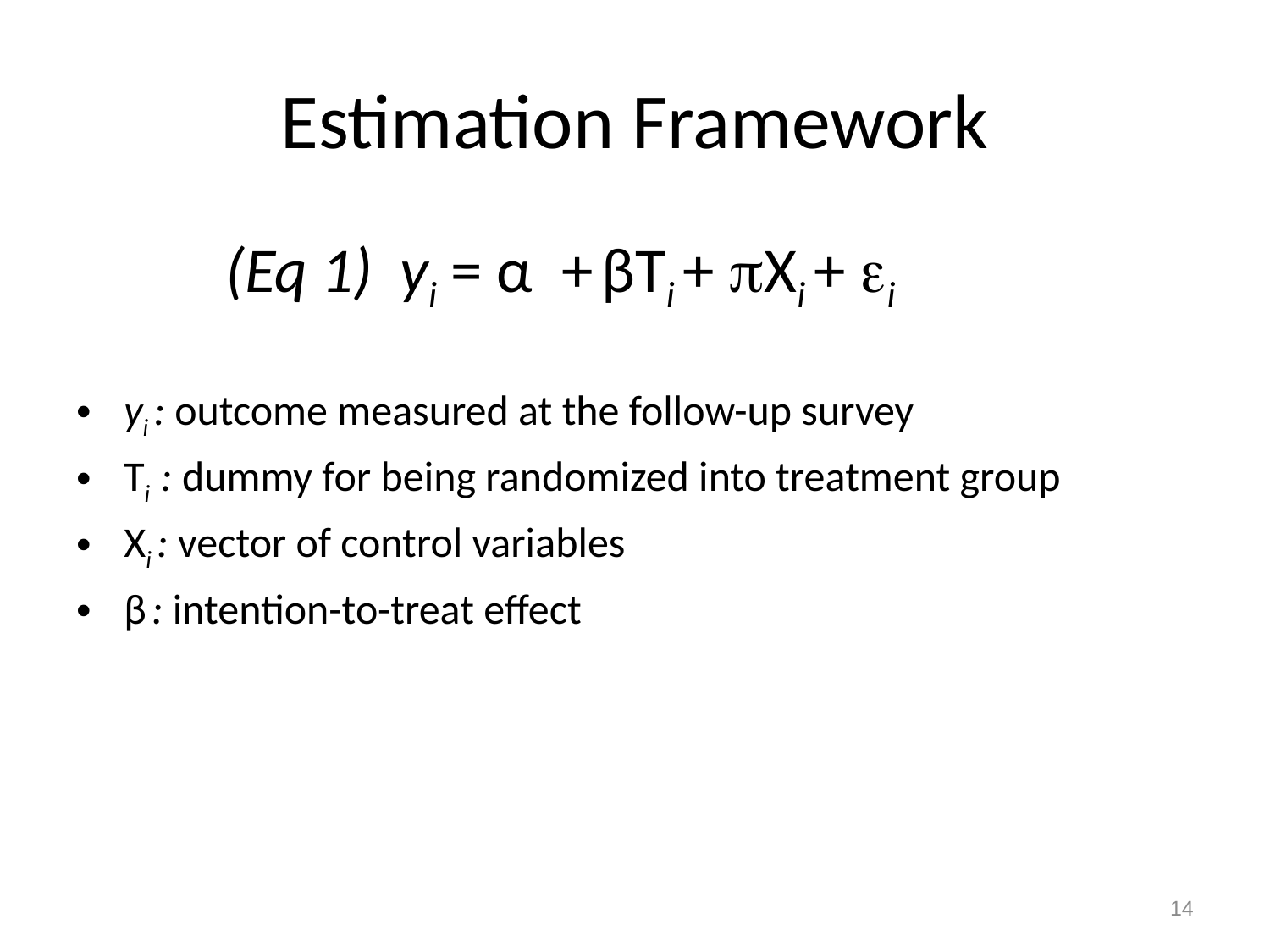

# Estimation Framework
(Eq 1)	yi = α  + βTi + πXi + εi

yi : outcome measured at the follow-up survey
Ti  : dummy for being randomized into treatment group
Xi : vector of control variables
β : intention-to-treat effect
14